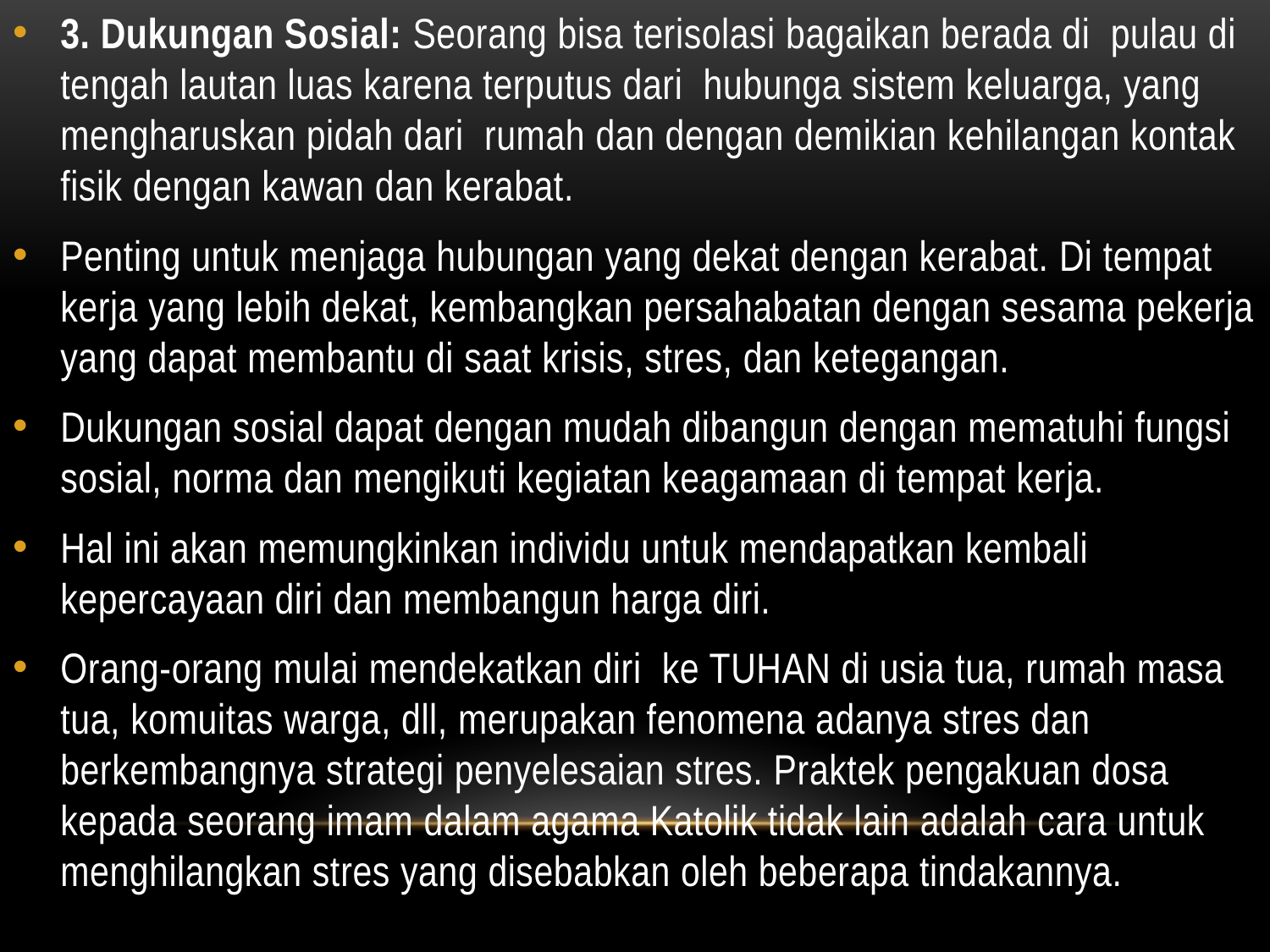

3. Dukungan Sosial: Seorang bisa terisolasi bagaikan berada di  pulau di tengah lautan luas karena terputus dari  hubunga sistem keluarga, yang mengharuskan pidah dari  rumah dan dengan demikian kehilangan kontak fisik dengan kawan dan kerabat.
Penting untuk menjaga hubungan yang dekat dengan kerabat. Di tempat kerja yang lebih dekat, kembangkan persahabatan dengan sesama pekerja yang dapat membantu di saat krisis, stres, dan ketegangan.
Dukungan sosial dapat dengan mudah dibangun dengan mematuhi fungsi sosial, norma dan mengikuti kegiatan keagamaan di tempat kerja.
Hal ini akan memungkinkan individu untuk mendapatkan kembali kepercayaan diri dan membangun harga diri.
Orang-orang mulai mendekatkan diri  ke TUHAN di usia tua, rumah masa  tua, komuitas warga, dll, merupakan fenomena adanya stres dan berkembangnya strategi penyelesaian stres. Praktek pengakuan dosa kepada seorang imam dalam agama Katolik tidak lain adalah cara untuk menghilangkan stres yang disebabkan oleh beberapa tindakannya.
#